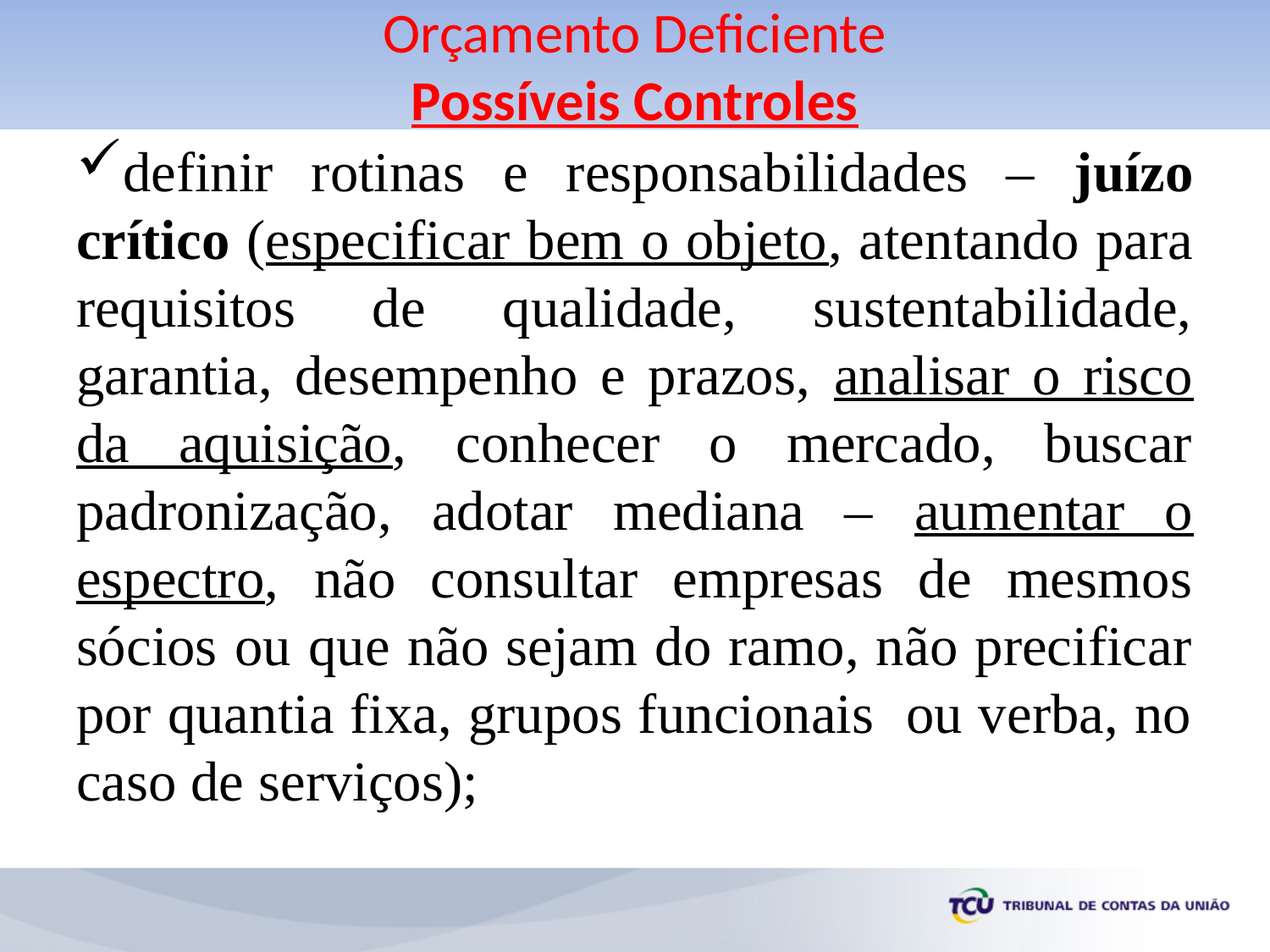

# Orçamento Deficiente Possíveis Controles
definir rotinas e responsabilidades – juízo crítico (especificar bem o objeto, atentando para requisitos de qualidade, sustentabilidade, garantia, desempenho e prazos, analisar o risco da aquisição, conhecer o mercado, buscar padronização, adotar mediana – aumentar o espectro, não consultar empresas de mesmos sócios ou que não sejam do ramo, não precificar por quantia fixa, grupos funcionais  ou verba, no caso de serviços);